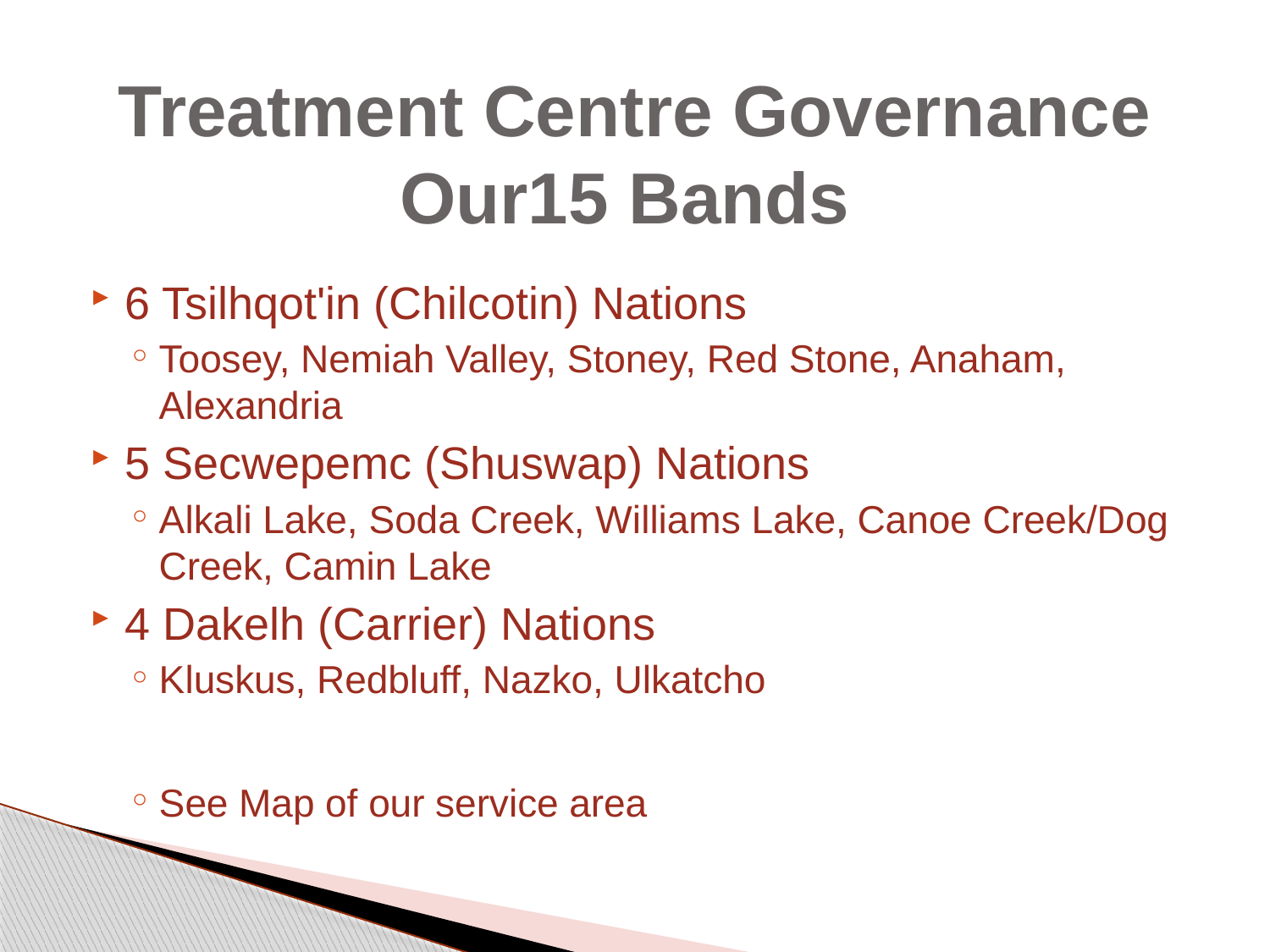

# Treatment Centre Governance Our15 Bands

6 Tsilhqot'in (Chilcotin) Nations
Toosey, Nemiah Valley, Stoney, Red Stone, Anaham, Alexandria
5 Secwepemc (Shuswap) Nations
Alkali Lake, Soda Creek, Williams Lake, Canoe Creek/Dog Creek, Camin Lake
4 Dakelh (Carrier) Nations
Kluskus, Redbluff, Nazko, Ulkatcho

See Map of our service area